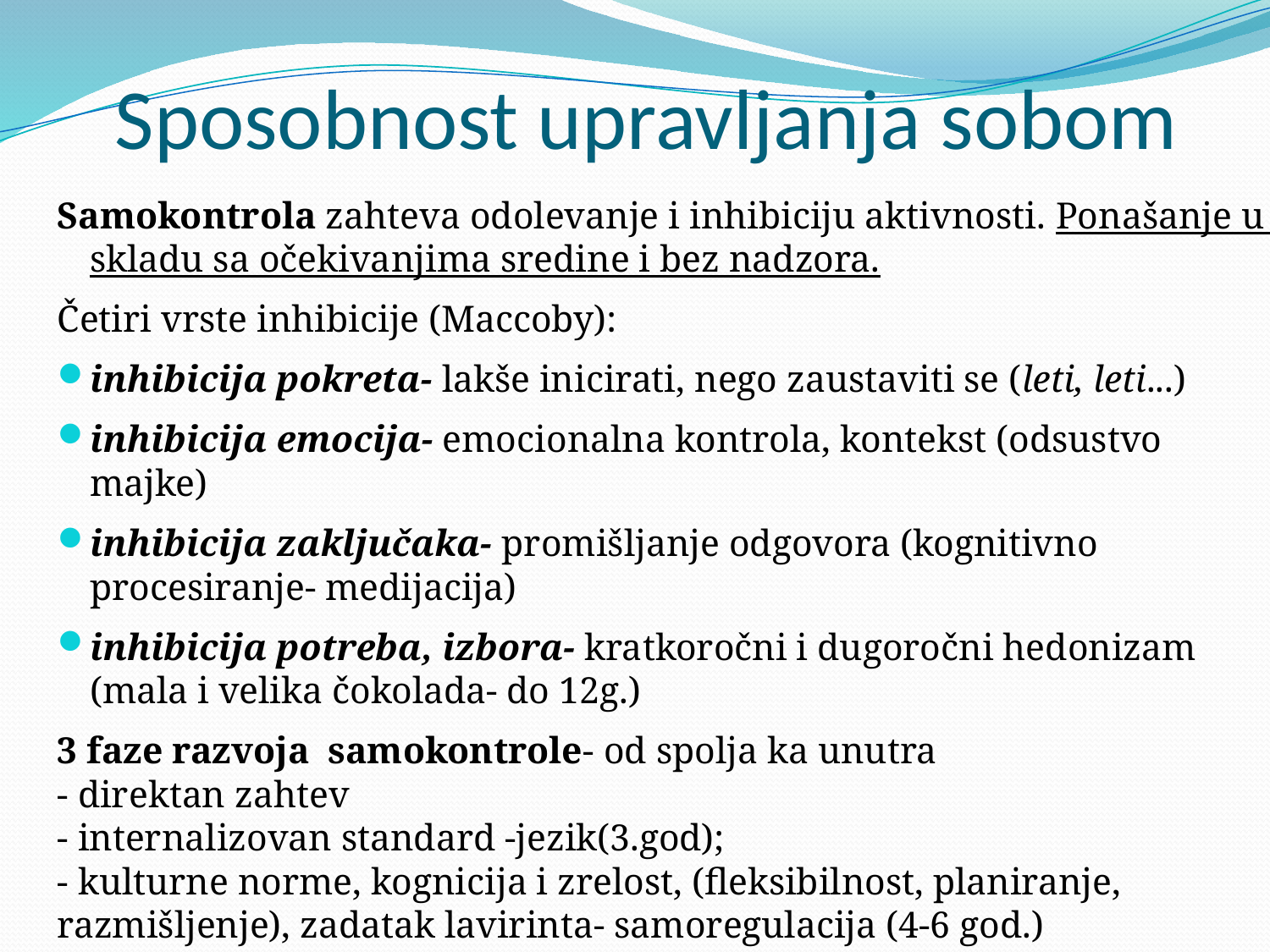

# Sposobnost upravljanja sobom
Samokontrola zahteva odolevanje i inhibiciju aktivnosti. Ponašanje u  skladu sa očekivanjima sredine i bez nadzora.
Četiri vrste inhibicije (Maccoby):
inhibicija pokreta- lakše inicirati, nego zaustaviti se (leti, leti...)
inhibicija emocija- emocionalna kontrola, kontekst (odsustvo majke)
inhibicija zaključaka- promišljanje odgovora (kognitivno procesiranje- medijacija)
inhibicija potreba, izbora- kratkoročni i dugoročni hedonizam (mala i velika čokolada- do 12g.)
3 faze razvoja  samokontrole- od spolja ka unutra
- direktan zahtev
- internalizovan standard -jezik(3.god);
- kulturne norme, kognicija i zrelost, (fleksibilnost, planiranje, razmišljenje), zadatak lavirinta- samoregulacija (4-6 god.)